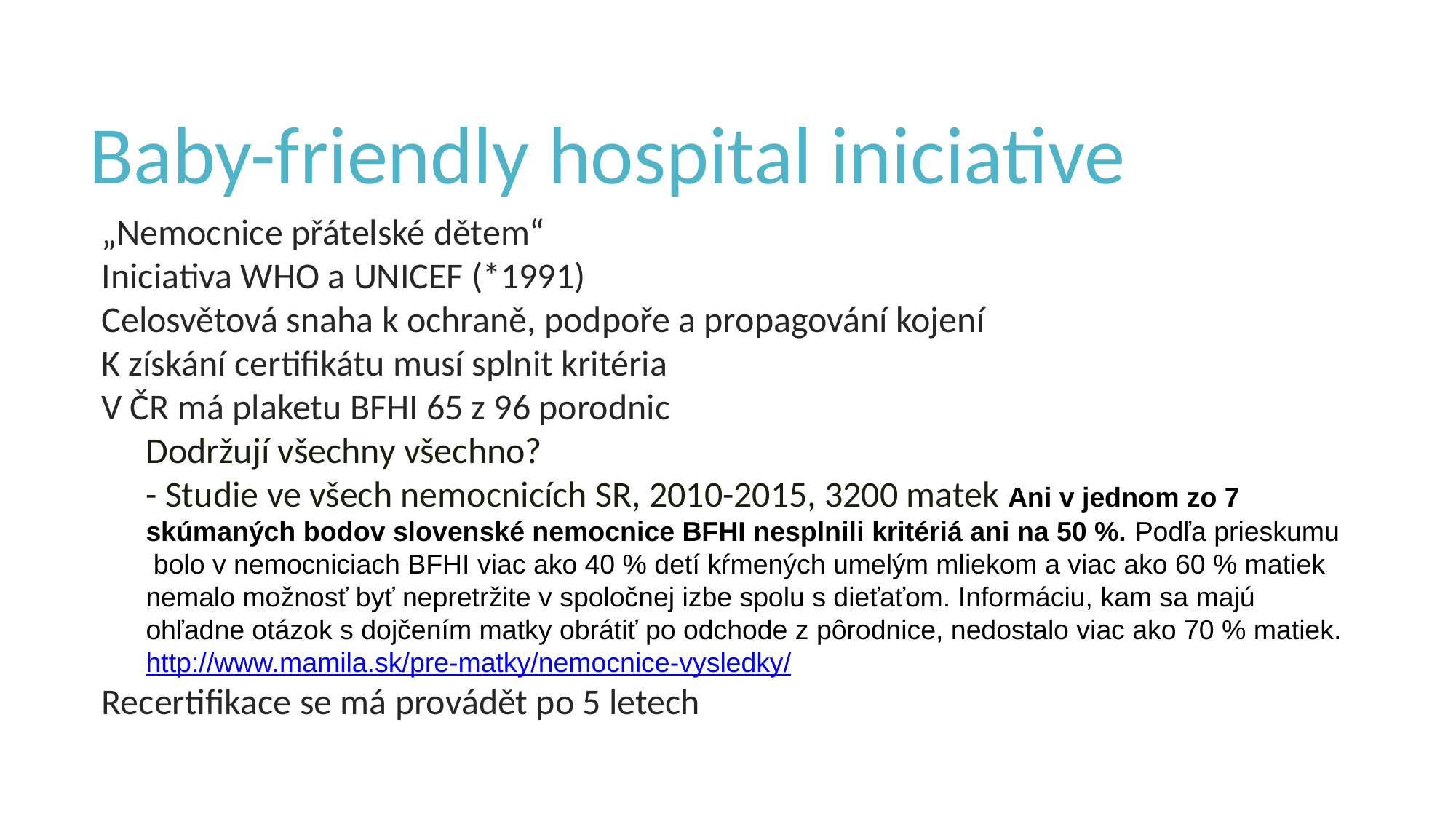

Baby-friendly hospital iniciative
„Nemocnice přátelské dětem“
Iniciativa WHO a UNICEF (*1991)
Celosvětová snaha k ochraně, podpoře a propagování kojení
K získání certifikátu musí splnit kritéria
V ČR má plaketu BFHI 65 z 96 porodnic
Dodržují všechny všechno?
- Studie ve všech nemocnicích SR, 2010-2015, 3200 matek Ani v jednom zo 7 skúmaných bodov slovenské nemocnice BFHI nesplnili kritériá ani na 50 %. Podľa prieskumu  bolo v nemocniciach BFHI viac ako 40 % detí kŕmených umelým mliekom a viac ako 60 % matiek nemalo možnosť byť nepretržite v spoločnej izbe spolu s dieťaťom. Informáciu, kam sa majú ohľadne otázok s dojčením matky obrátiť po odchode z pôrodnice, nedostalo viac ako 70 % matiek. http://www.mamila.sk/pre-matky/nemocnice-vysledky/
Recertifikace se má provádět po 5 letech
7